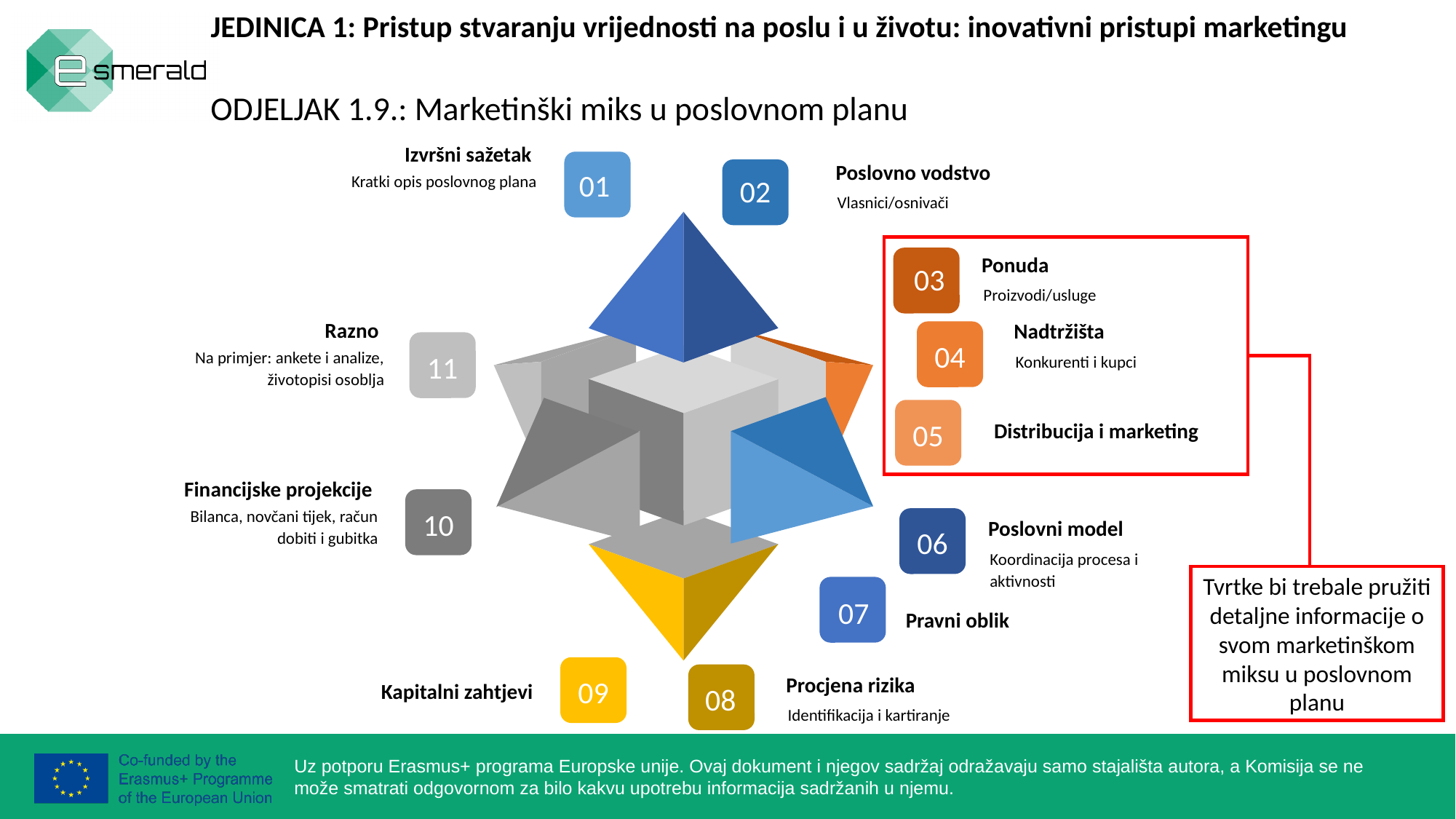

JEDINICA 1: Pristup stvaranju vrijednosti na poslu i u životu: inovativni pristupi marketingu
ODJELJAK 1.9.: Marketinški miks u poslovnom planu

Izvršni sažetak
Kratki opis poslovnog plana

Poslovno vodstvo
Vlasnici/osnivači

01
02

Ponuda
Proizvodi/usluge

03
Razno
Na primjer: ankete i analize, životopisi osoblja
Nadtržišta
Konkurenti i kupci

04
11

Distribucija i marketing

05
Financijske projekcije
Bilanca, novčani tijek, račun dobiti i gubitka

10

Poslovni model
Koordinacija procesa i aktivnosti
06
Tvrtke bi trebale pružiti detaljne informacije o svom marketinškom miksu u poslovnom planu

07
Pravni oblik

Procjena rizika
Identifikacija i kartiranje
Kapitalni zahtjevi
09
08